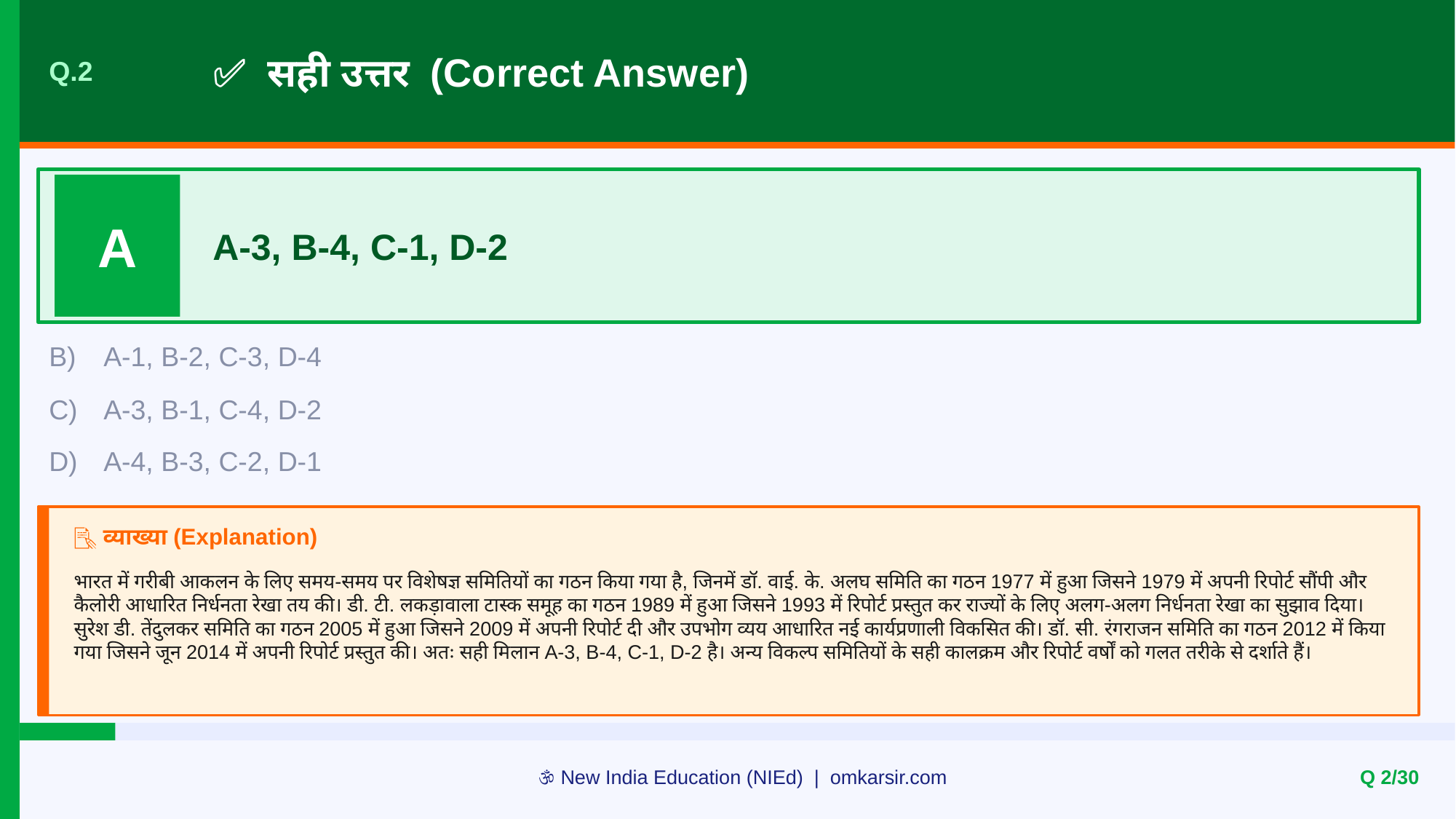

✅  सही उत्तर  (Correct Answer)
Q.2

A
A-3, B-4, C-1, D-2
B)
A-1, B-2, C-3, D-4
C)
A-3, B-1, C-4, D-2
D)
A-4, B-3, C-2, D-1

📝 व्याख्या (Explanation)
भारत में गरीबी आकलन के लिए समय-समय पर विशेषज्ञ समितियों का गठन किया गया है, जिनमें डॉ. वाई. के. अलघ समिति का गठन 1977 में हुआ जिसने 1979 में अपनी रिपोर्ट सौंपी और कैलोरी आधारित निर्धनता रेखा तय की। डी. टी. लकड़ावाला टास्क समूह का गठन 1989 में हुआ जिसने 1993 में रिपोर्ट प्रस्तुत कर राज्यों के लिए अलग-अलग निर्धनता रेखा का सुझाव दिया। सुरेश डी. तेंदुलकर समिति का गठन 2005 में हुआ जिसने 2009 में अपनी रिपोर्ट दी और उपभोग व्यय आधारित नई कार्यप्रणाली विकसित की। डॉ. सी. रंगराजन समिति का गठन 2012 में किया गया जिसने जून 2014 में अपनी रिपोर्ट प्रस्तुत की। अतः सही मिलान A-3, B-4, C-1, D-2 है। अन्य विकल्प समितियों के सही कालक्रम और रिपोर्ट वर्षों को गलत तरीके से दर्शाते हैं।

🕉️ New India Education (NIEd)  |  omkarsir.com
Q 2/30